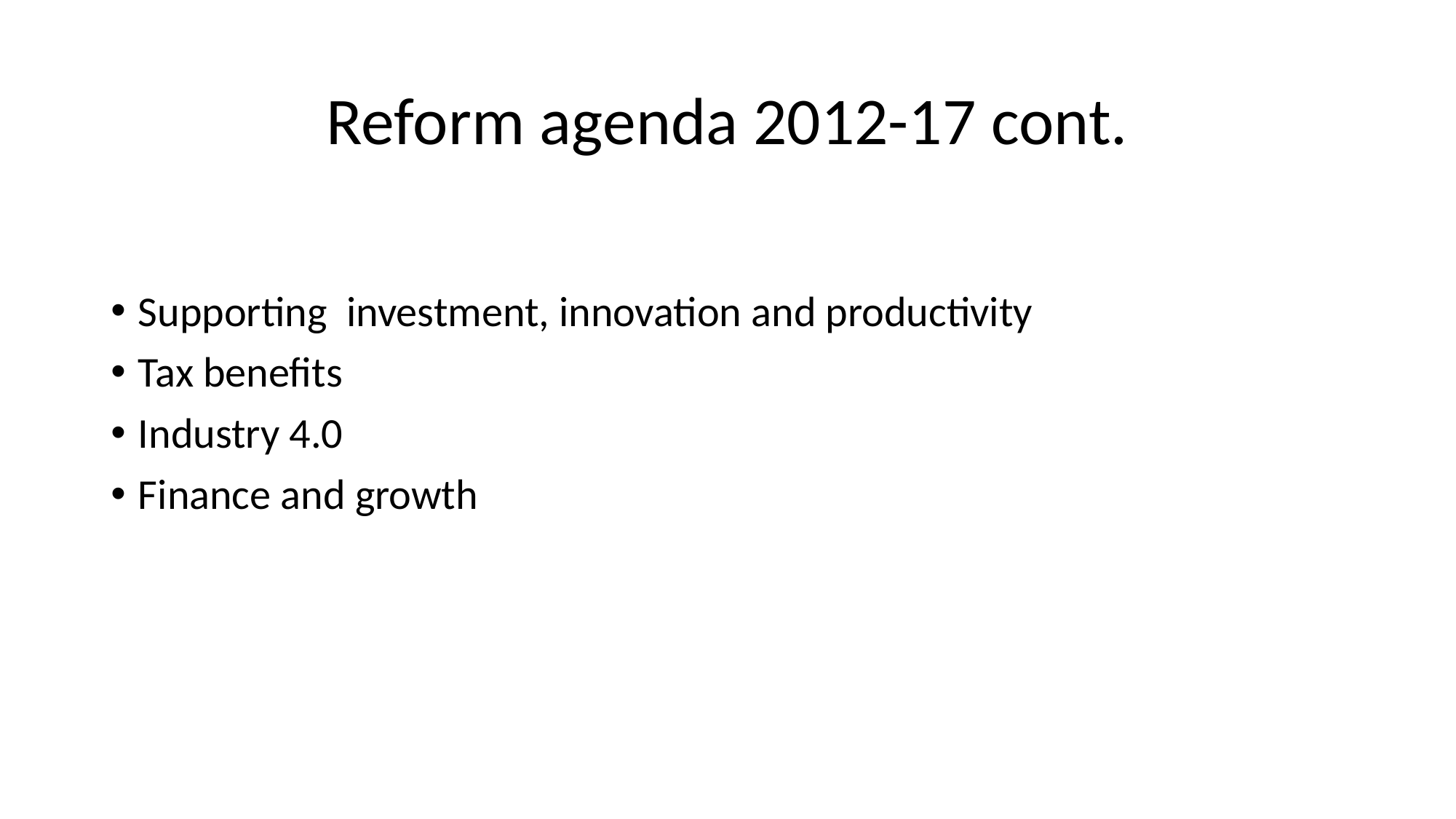

# Reform agenda 2012-17 cont.

Supporting  investment, innovation and productivity
Tax benefits
Industry 4.0
Finance and growth